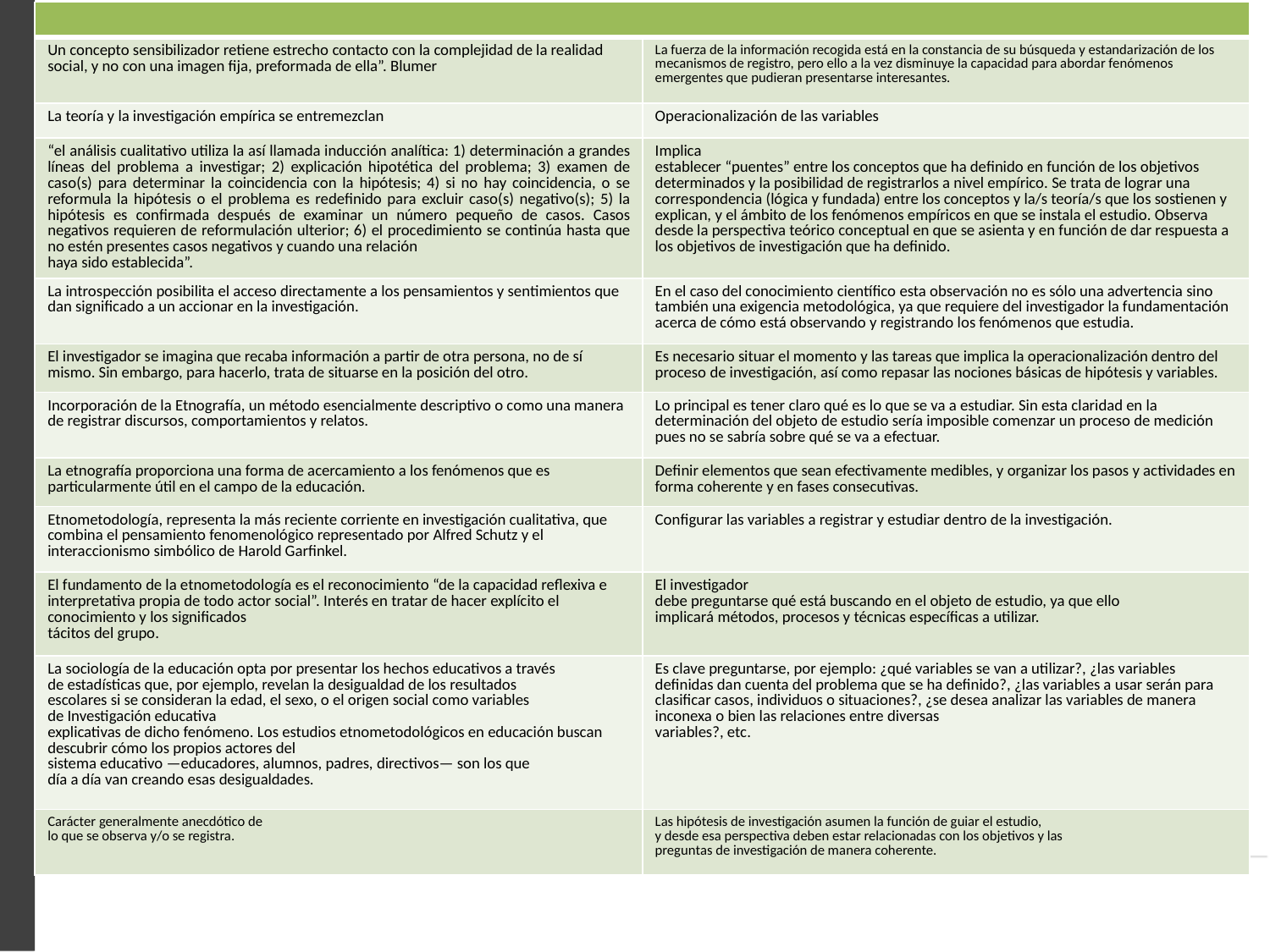

|  |  |
| --- | --- |
| Un concepto sensibilizador retiene estrecho contacto con la complejidad de la realidad social, y no con una imagen fija, preformada de ella”. Blumer | La fuerza de la información recogida está en la constancia de su búsqueda y estandarización de los mecanismos de registro, pero ello a la vez disminuye la capacidad para abordar fenómenos emergentes que pudieran presentarse interesantes. |
| La teoría y la investigación empírica se entremezclan | Operacionalización de las variables |
| “el análisis cualitativo utiliza la así llamada inducción analítica: 1) determinación a grandes líneas del problema a investigar; 2) explicación hipotética del problema; 3) examen de caso(s) para determinar la coincidencia con la hipótesis; 4) si no hay coincidencia, o se reformula la hipótesis o el problema es redefinido para excluir caso(s) negativo(s); 5) la hipótesis es confirmada después de examinar un número pequeño de casos. Casos negativos requieren de reformulación ulterior; 6) el procedimiento se continúa hasta que no estén presentes casos negativos y cuando una relación haya sido establecida”. | Implica establecer “puentes” entre los conceptos que ha definido en función de los objetivos determinados y la posibilidad de registrarlos a nivel empírico. Se trata de lograr una correspondencia (lógica y fundada) entre los conceptos y la/s teoría/s que los sostienen y explican, y el ámbito de los fenómenos empíricos en que se instala el estudio. Observa desde la perspectiva teórico conceptual en que se asienta y en función de dar respuesta a los objetivos de investigación que ha definido. |
| La introspección posibilita el acceso directamente a los pensamientos y sentimientos que dan significado a un accionar en la investigación. | En el caso del conocimiento científico esta observación no es sólo una advertencia sino también una exigencia metodológica, ya que requiere del investigador la fundamentación acerca de cómo está observando y registrando los fenómenos que estudia. |
| El investigador se imagina que recaba información a partir de otra persona, no de sí mismo. Sin embargo, para hacerlo, trata de situarse en la posición del otro. | Es necesario situar el momento y las tareas que implica la operacionalización dentro del proceso de investigación, así como repasar las nociones básicas de hipótesis y variables. |
| Incorporación de la Etnografía, un método esencialmente descriptivo o como una manera de registrar discursos, comportamientos y relatos. | Lo principal es tener claro qué es lo que se va a estudiar. Sin esta claridad en la determinación del objeto de estudio sería imposible comenzar un proceso de medición pues no se sabría sobre qué se va a efectuar. |
| La etnografía proporciona una forma de acercamiento a los fenómenos que es particularmente útil en el campo de la educación. | Definir elementos que sean efectivamente medibles, y organizar los pasos y actividades en forma coherente y en fases consecutivas. |
| Etnometodología, representa la más reciente corriente en investigación cualitativa, que combina el pensamiento fenomenológico representado por Alfred Schutz y el interaccionismo simbólico de Harold Garfinkel. | Configurar las variables a registrar y estudiar dentro de la investigación. |
| El fundamento de la etnometodología es el reconocimiento “de la capacidad reflexiva e interpretativa propia de todo actor social”. Interés en tratar de hacer explícito el conocimiento y los significados tácitos del grupo. | El investigador debe preguntarse qué está buscando en el objeto de estudio, ya que ello implicará métodos, procesos y técnicas específicas a utilizar. |
| La sociología de la educación opta por presentar los hechos educativos a través de estadísticas que, por ejemplo, revelan la desigualdad de los resultados escolares si se consideran la edad, el sexo, o el origen social como variables de Investigación educativa explicativas de dicho fenómeno. Los estudios etnometodológicos en educación buscan descubrir cómo los propios actores del sistema educativo —educadores, alumnos, padres, directivos— son los que día a día van creando esas desigualdades. | Es clave preguntarse, por ejemplo: ¿qué variables se van a utilizar?, ¿las variables definidas dan cuenta del problema que se ha definido?, ¿las variables a usar serán para clasificar casos, individuos o situaciones?, ¿se desea analizar las variables de manera inconexa o bien las relaciones entre diversas variables?, etc. |
| Carácter generalmente anecdótico de lo que se observa y/o se registra. | Las hipótesis de investigación asumen la función de guiar el estudio, y desde esa perspectiva deben estar relacionadas con los objetivos y las preguntas de investigación de manera coherente. |